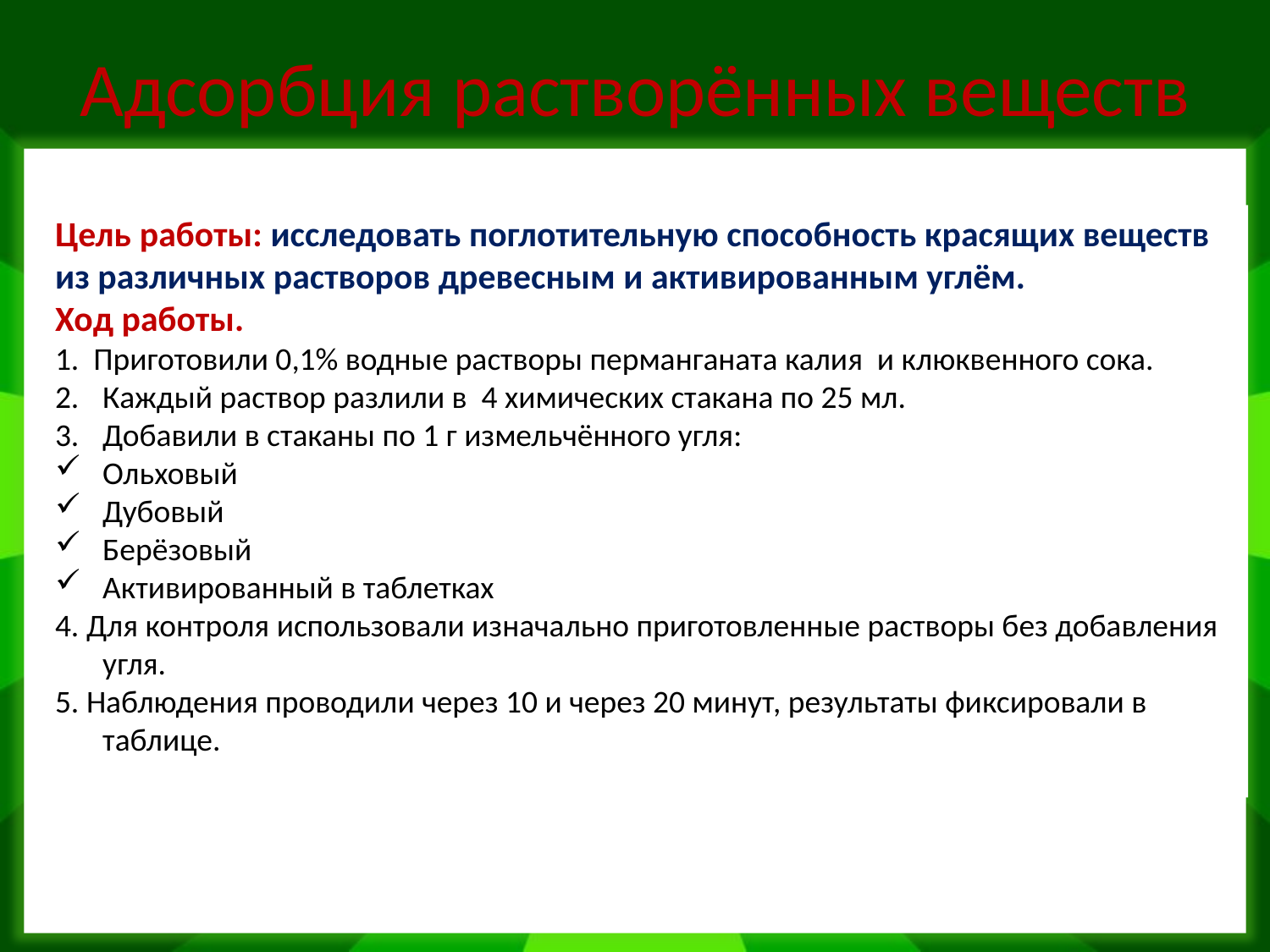

# Адсорбция растворённых веществ
Цель работы: исследовать поглотительную способность красящих веществ из различных растворов древесным и активированным углём.
Ход работы.
1.  Приготовили 0,1% водные растворы перманганата калия  и клюквенного сока.
Каждый раствор разлили в  4 химических стакана по 25 мл.
Добавили в стаканы по 1 г измельчённого угля:
Ольховый
Дубовый
Берёзовый
Активированный в таблетках
4. Для контроля использовали изначально приготовленные растворы без добавления угля.
5. Наблюдения проводили через 10 и через 20 минут, результаты фиксировали в таблице.